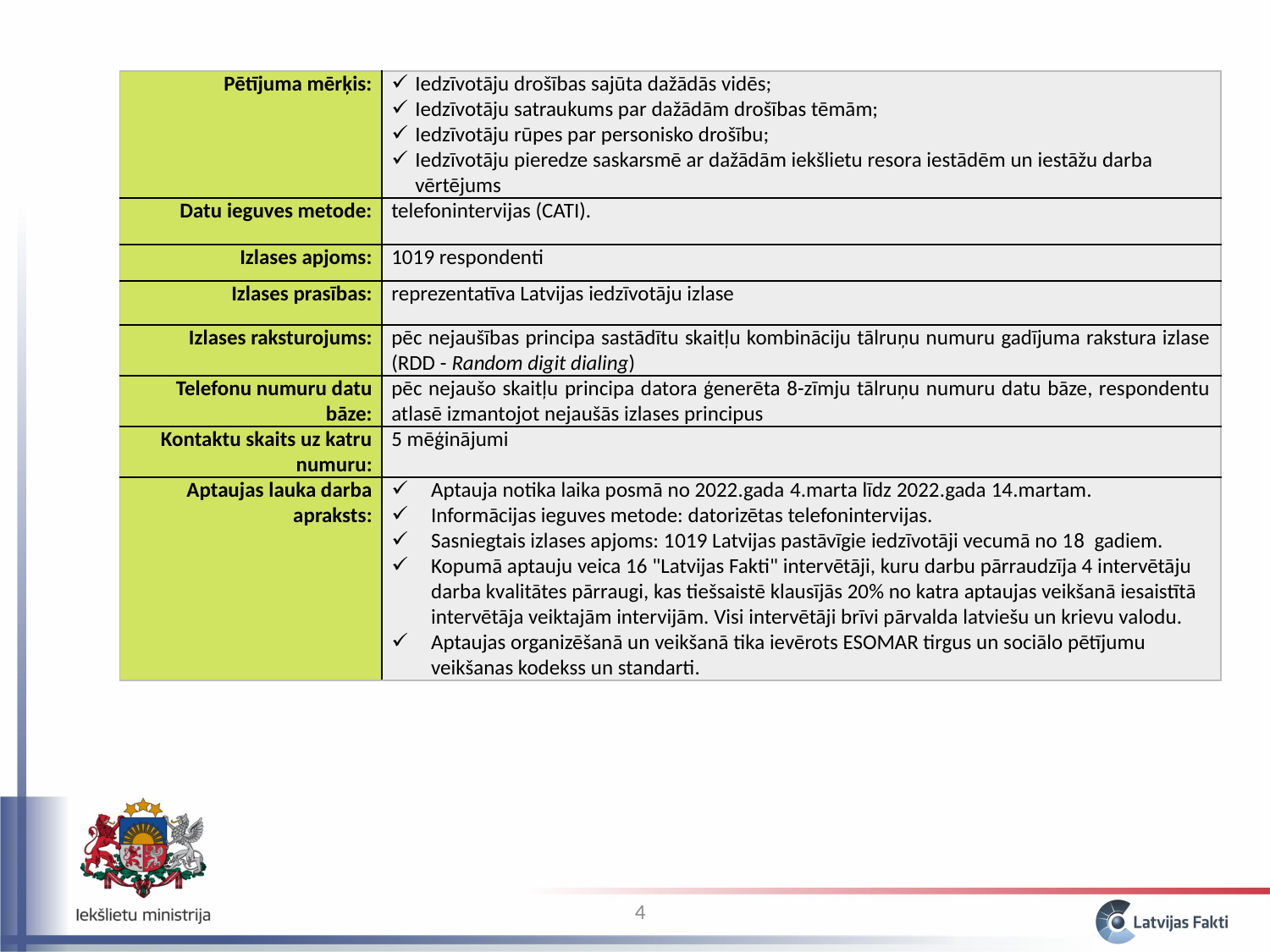

| Pētījuma mērķis: | Iedzīvotāju drošības sajūta dažādās vidēs; Iedzīvotāju satraukums par dažādām drošības tēmām; Iedzīvotāju rūpes par personisko drošību; Iedzīvotāju pieredze saskarsmē ar dažādām iekšlietu resora iestādēm un iestāžu darba vērtējums |
| --- | --- |
| Datu ieguves metode: | telefonintervijas (CATI). |
| Izlases apjoms: | 1019 respondenti |
| Izlases prasības: | reprezentatīva Latvijas iedzīvotāju izlase |
| Izlases raksturojums: | pēc nejaušības principa sastādītu skaitļu kombināciju tālruņu numuru gadījuma rakstura izlase (RDD - Random digit dialing) |
| Telefonu numuru datu bāze: | pēc nejaušo skaitļu principa datora ģenerēta 8-zīmju tālruņu numuru datu bāze, respondentu atlasē izmantojot nejaušās izlases principus |
| Kontaktu skaits uz katru numuru: | 5 mēģinājumi |
| Aptaujas lauka darba apraksts: | Aptauja notika laika posmā no 2022.gada 4.marta līdz 2022.gada 14.martam. Informācijas ieguves metode: datorizētas telefonintervijas. Sasniegtais izlases apjoms: 1019 Latvijas pastāvīgie iedzīvotāji vecumā no 18 gadiem. Kopumā aptauju veica 16 "Latvijas Fakti" intervētāji, kuru darbu pārraudzīja 4 intervētāju darba kvalitātes pārraugi, kas tiešsaistē klausījās 20% no katra aptaujas veikšanā iesaistītā intervētāja veiktajām intervijām. Visi intervētāji brīvi pārvalda latviešu un krievu valodu. Aptaujas organizēšanā un veikšanā tika ievērots ESOMAR tirgus un sociālo pētījumu veikšanas kodekss un standarti. |
4